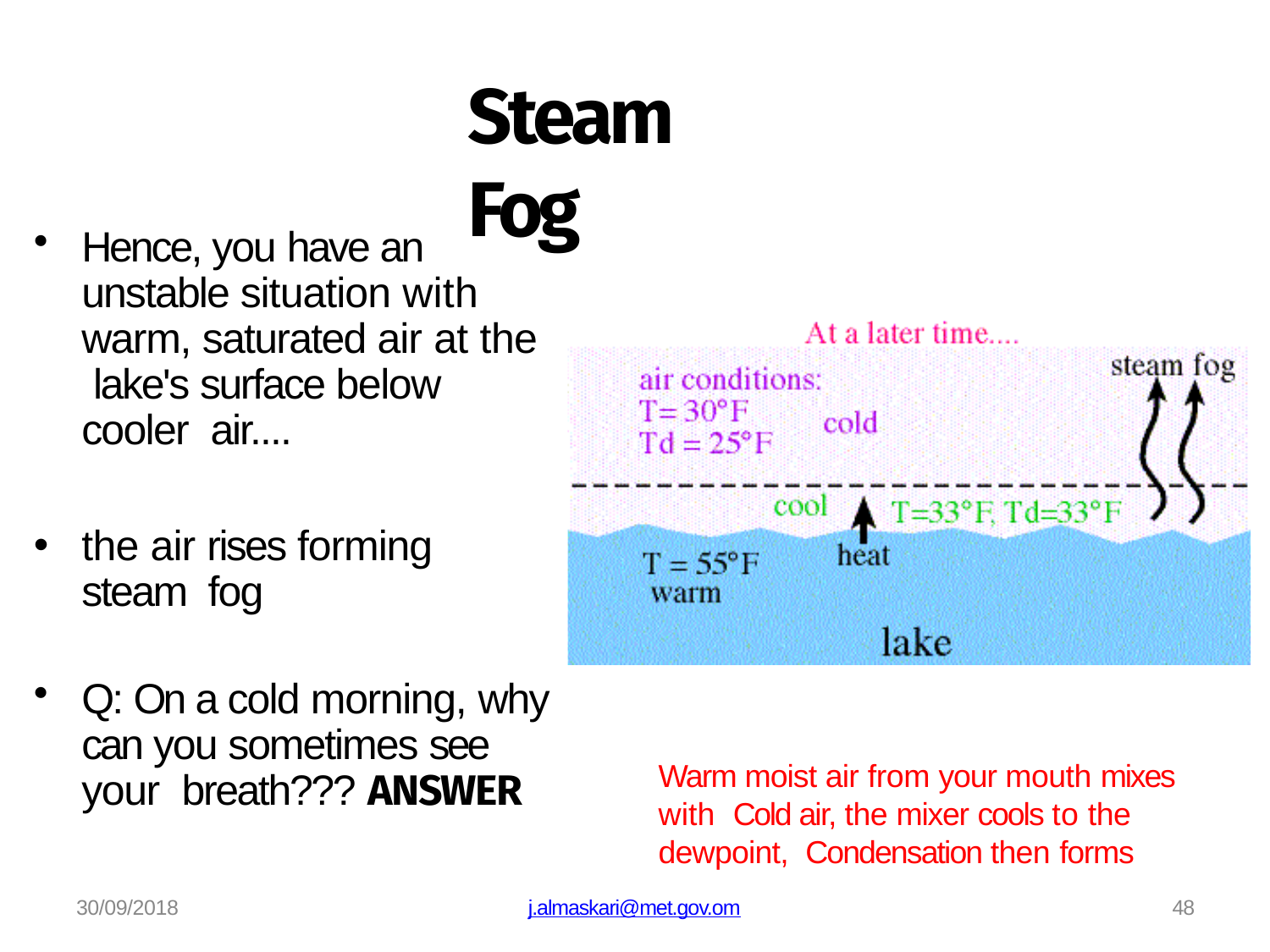

# Steam Fog
Hence, you have an  unstable situation with  warm, saturated air at the  lake's surface below cooler  air....

the air rises forming steam  fog

Q: On a cold morning, why  can you sometimes see your  breath??? ANSWER
Warm moist air from your mouth mixes with  Cold air, the mixer cools to the dewpoint,  Condensation then forms
30/09/2018
j.almaskari@met.gov.om
48